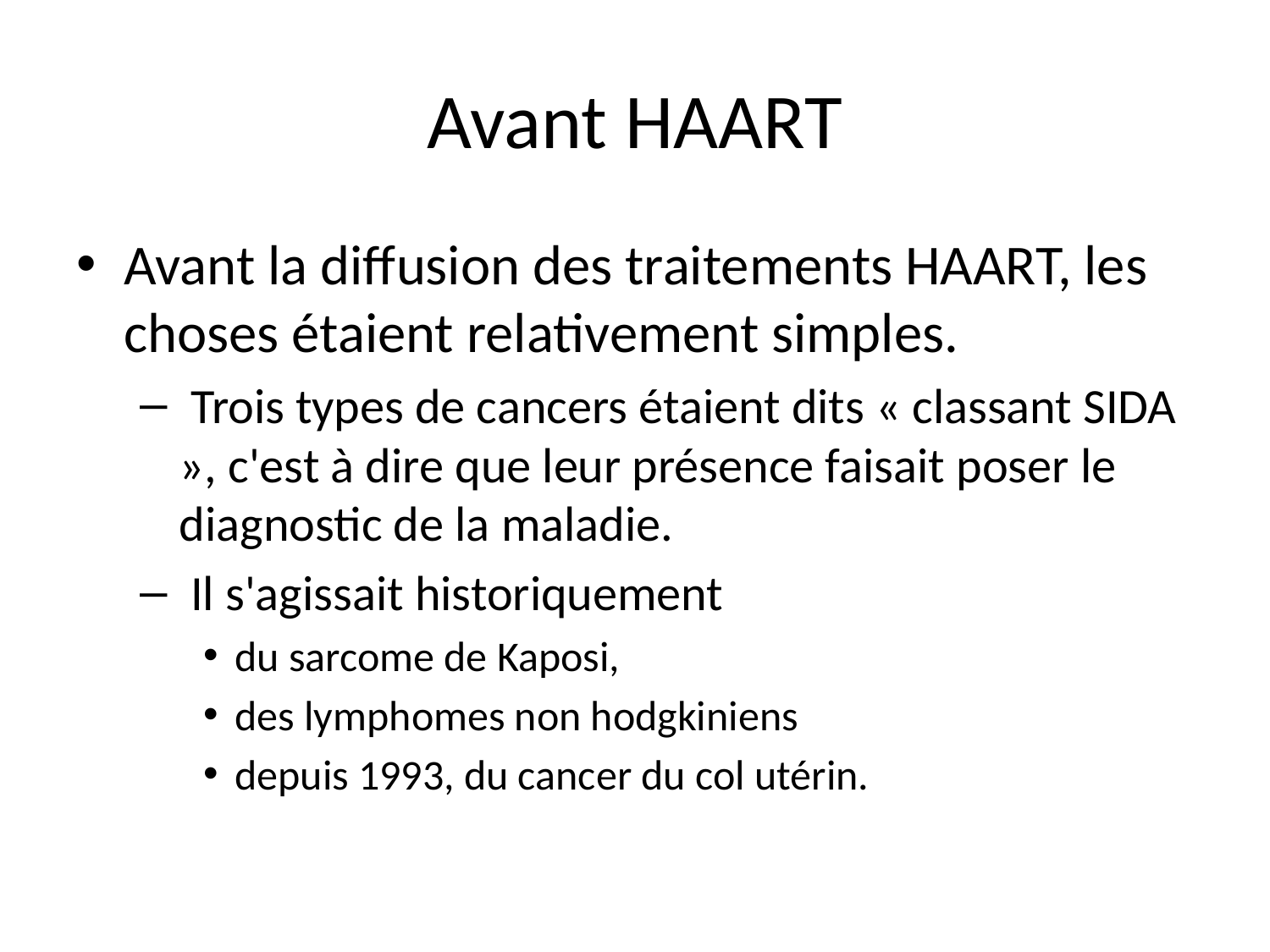

# Avant HAART
Avant la diffusion des traitements HAART, les choses étaient relativement simples.
 Trois types de cancers étaient dits « classant SIDA », c'est à dire que leur présence faisait poser le diagnostic de la maladie.
 Il s'agissait historiquement
du sarcome de Kaposi,
des lymphomes non hodgkiniens
depuis 1993, du cancer du col utérin.